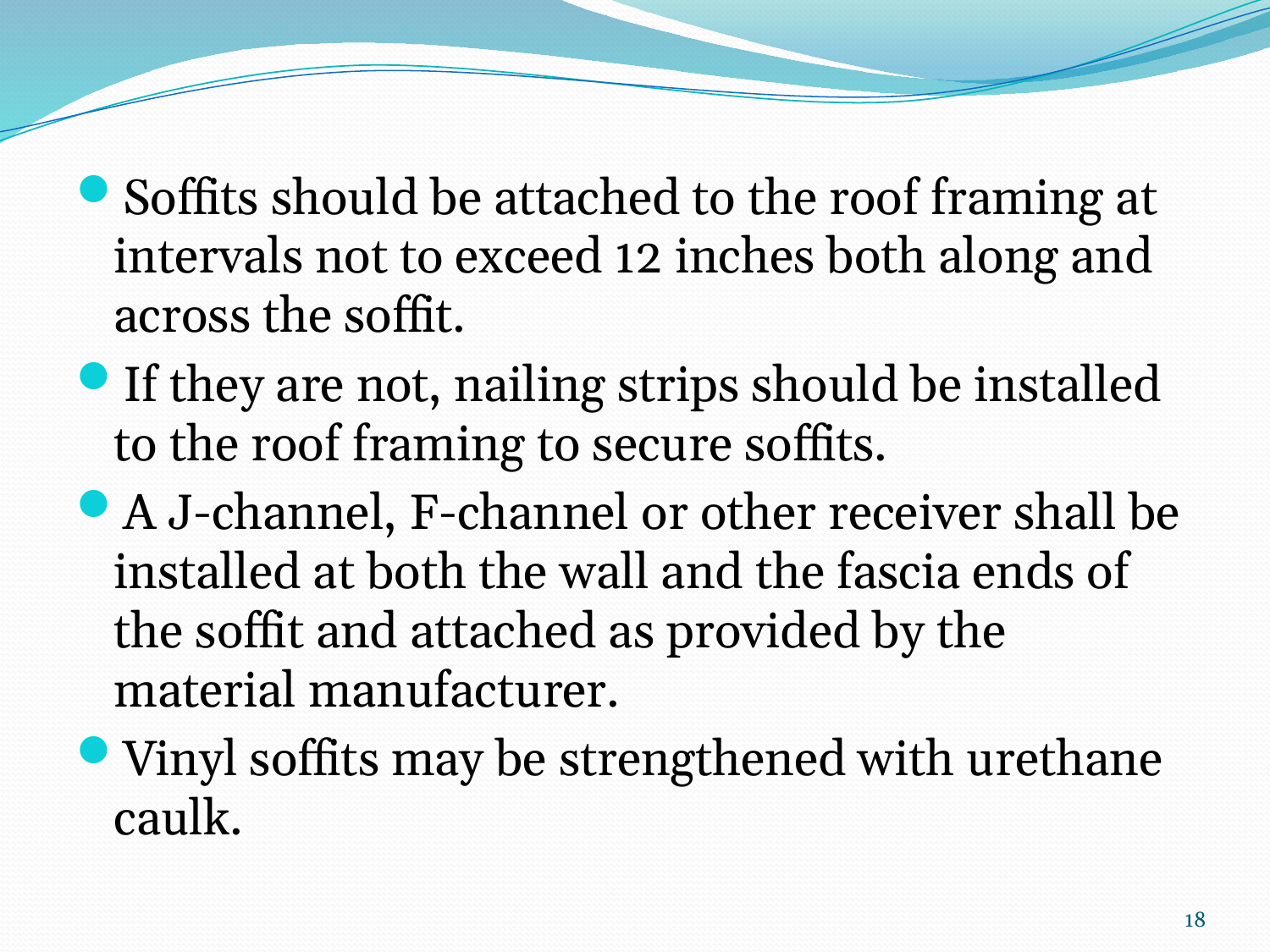

Soffits should be attached to the roof framing at intervals not to exceed 12 inches both along and across the soffit.
If they are not, nailing strips should be installed to the roof framing to secure soffits.
A J-channel, F-channel or other receiver shall be installed at both the wall and the fascia ends of the soffit and attached as provided by the material manufacturer.
Vinyl soffits may be strengthened with urethane caulk.
18